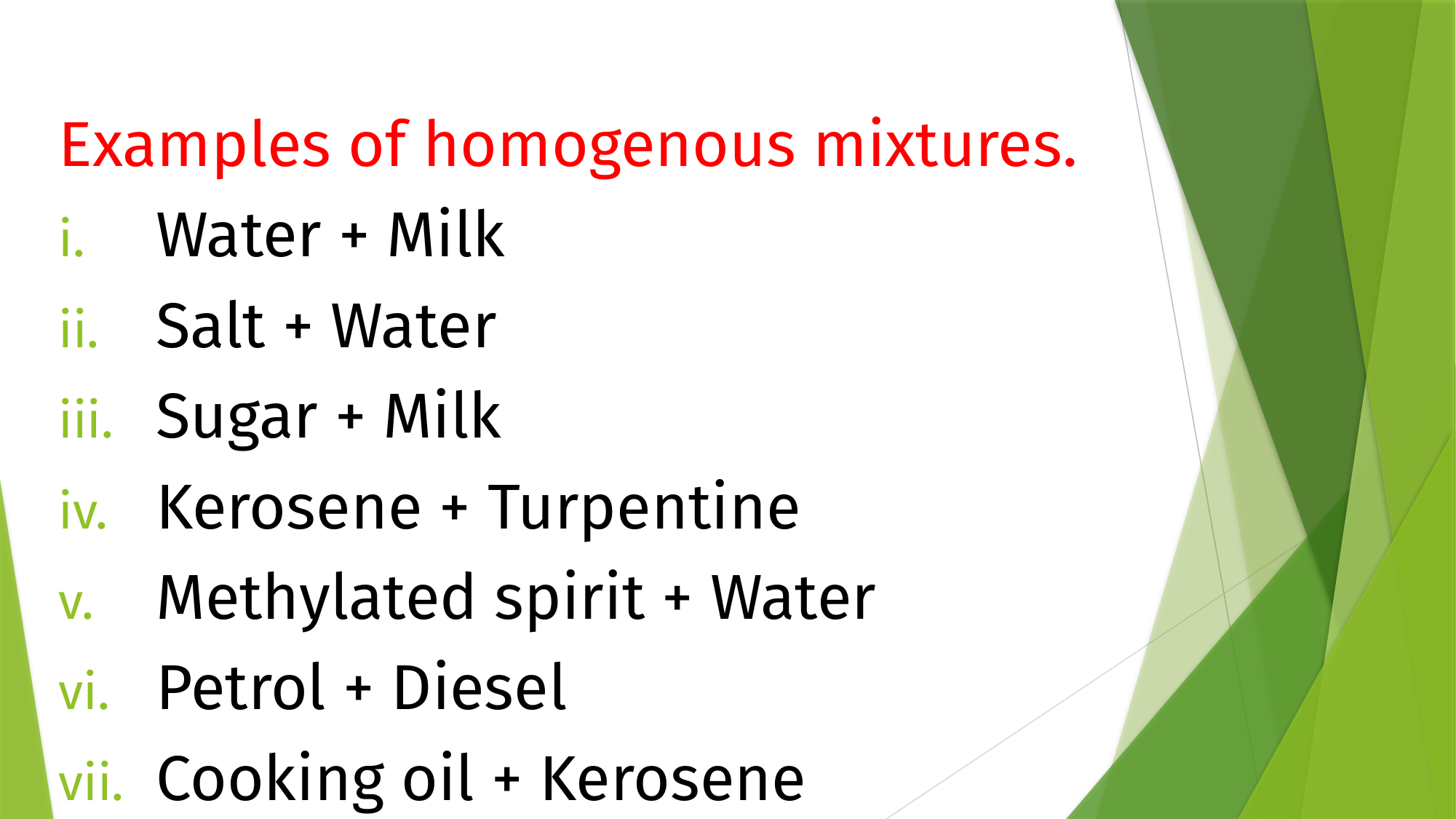

Examples of homogenous mixtures.
Water + Milk
Salt + Water
Sugar + Milk
Kerosene + Turpentine
Methylated spirit + Water
Petrol + Diesel
Cooking oil + Kerosene